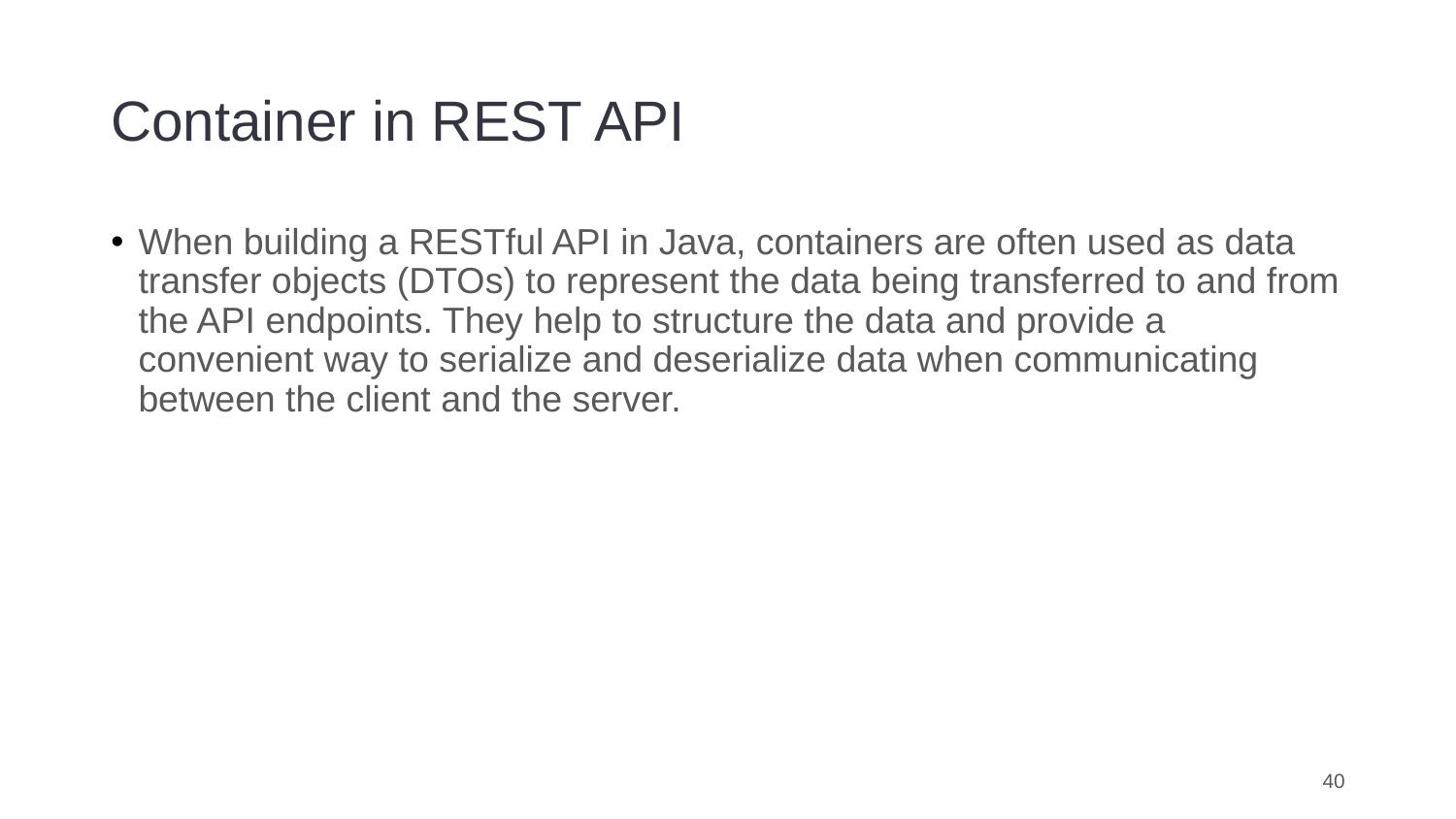

# Container in REST API
When building a RESTful API in Java, containers are often used as data transfer objects (DTOs) to represent the data being transferred to and from the API endpoints. They help to structure the data and provide a convenient way to serialize and deserialize data when communicating between the client and the server.

40